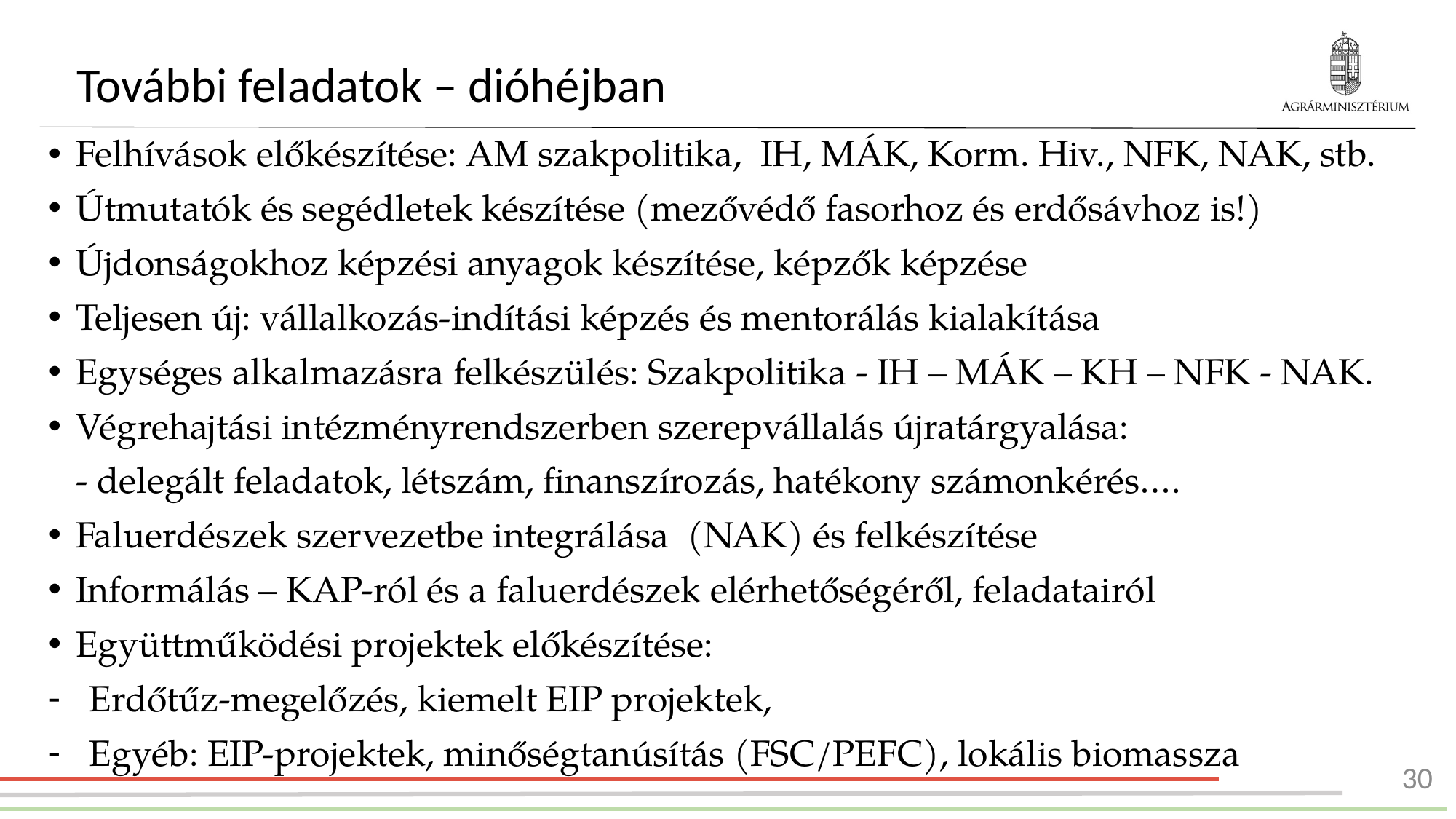

# További feladatok – dióhéjban
Felhívások előkészítése: AM szakpolitika,  IH, MÁK, Korm. Hiv., NFK, NAK, stb.
Útmutatók és segédletek készítése (mezővédő fasorhoz és erdősávhoz is!)
Újdonságokhoz képzési anyagok készítése, képzők képzése
Teljesen új: vállalkozás-indítási képzés és mentorálás kialakítása
Egységes alkalmazásra felkészülés: Szakpolitika - IH – MÁK – KH – NFK - NAK.
Végrehajtási intézményrendszerben szerepvállalás újratárgyalása:
   - delegált feladatok, létszám, finanszírozás, hatékony számonkérés….
Faluerdészek szervezetbe integrálása  (NAK) és felkészítése
Informálás – KAP-ról és a faluerdészek elérhetőségéről, feladatairól
Együttműködési projektek előkészítése:
Erdőtűz-megelőzés, kiemelt EIP projektek,
Egyéb: EIP-projektek, minőségtanúsítás (FSC/PEFC), lokális biomassza

30